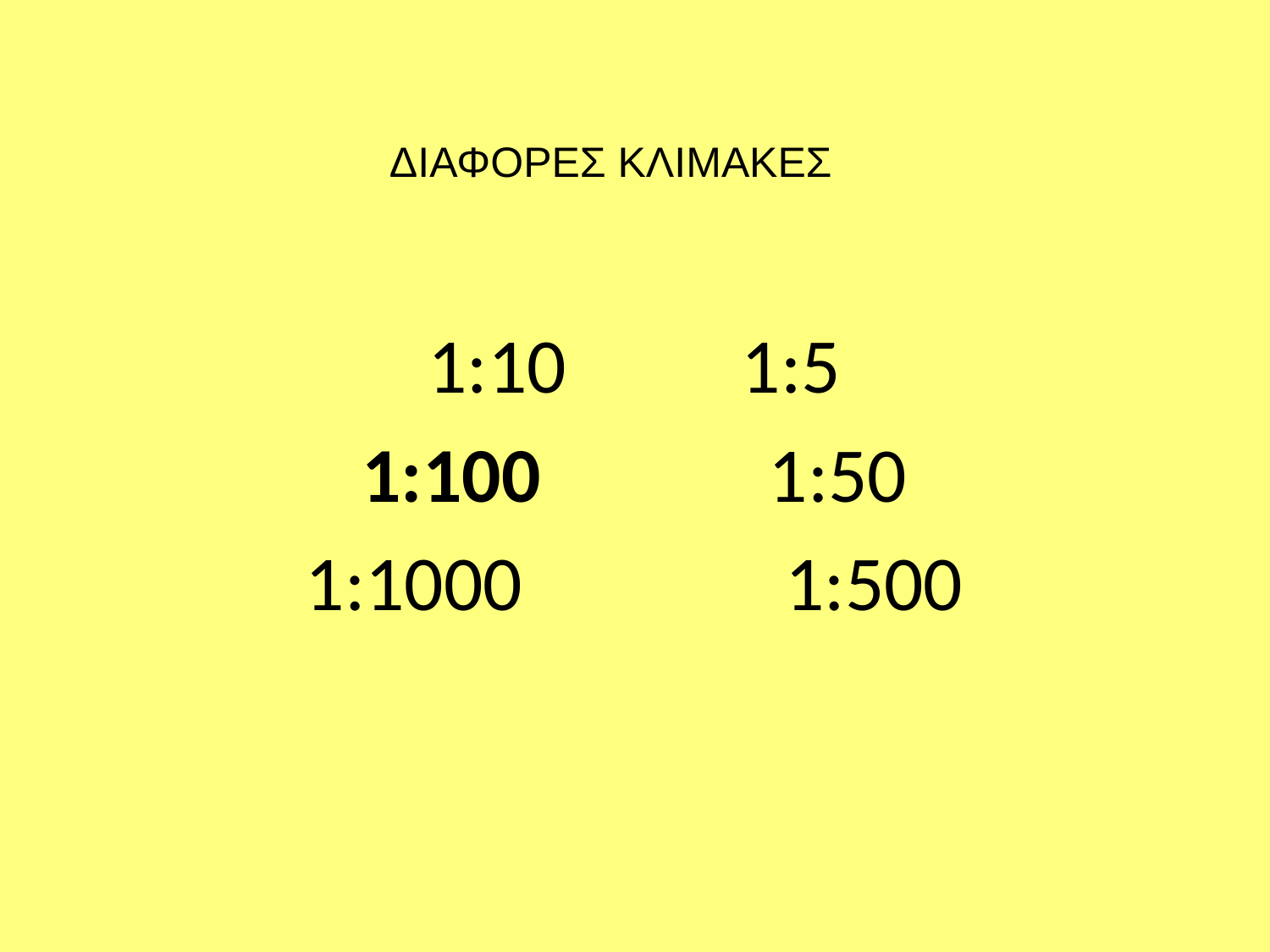

#

1:10          1:5
1:100             1:50
1:1000               1:500
ΔΙΑΦΟΡΕΣ ΚΛΙΜΑΚΕΣ